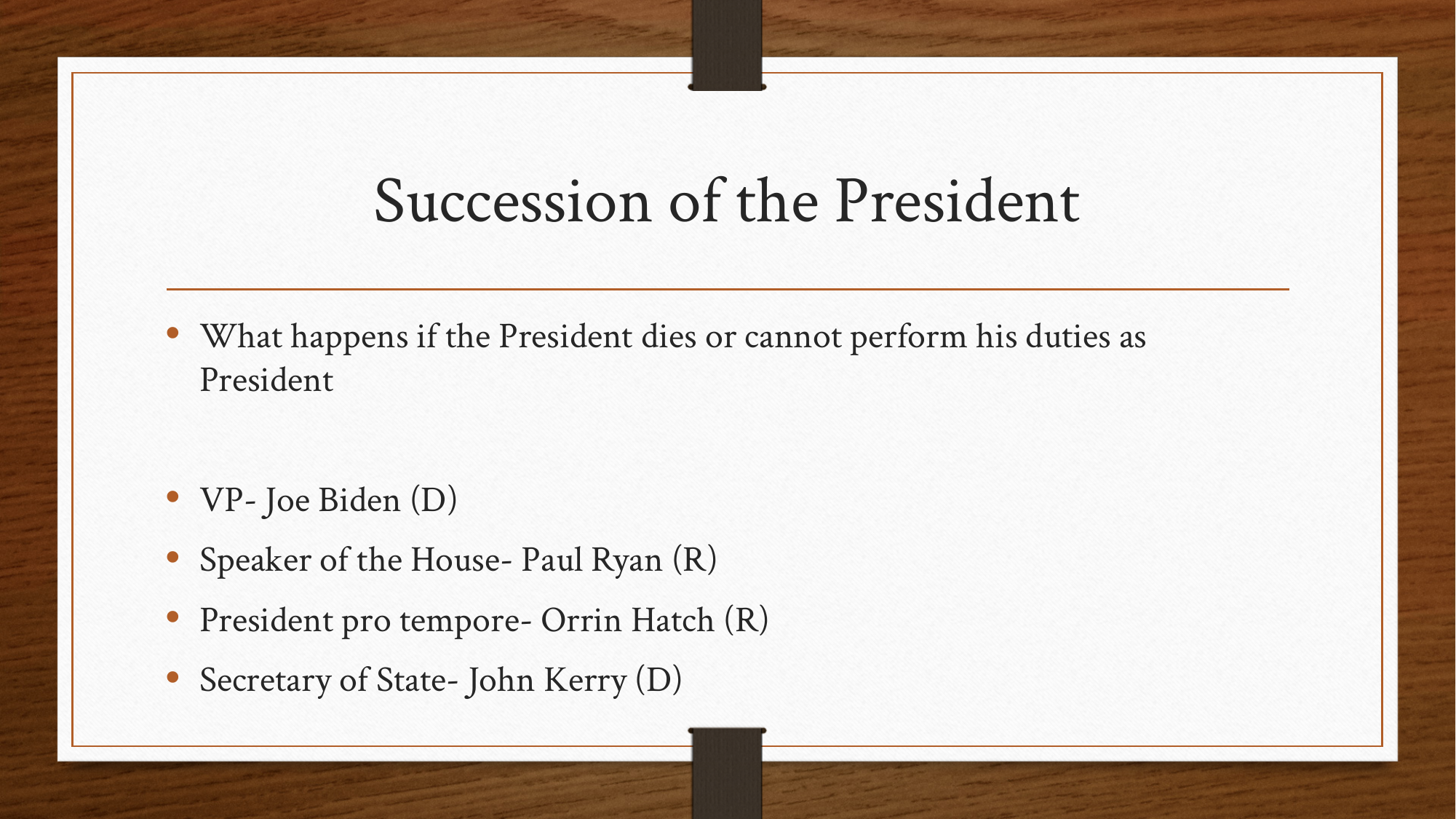

# Succession of the President
What happens if the President dies or cannot perform his duties as President

VP- Joe Biden (D)
Speaker of the House- Paul Ryan (R)
President pro tempore- Orrin Hatch (R)
Secretary of State- John Kerry (D)